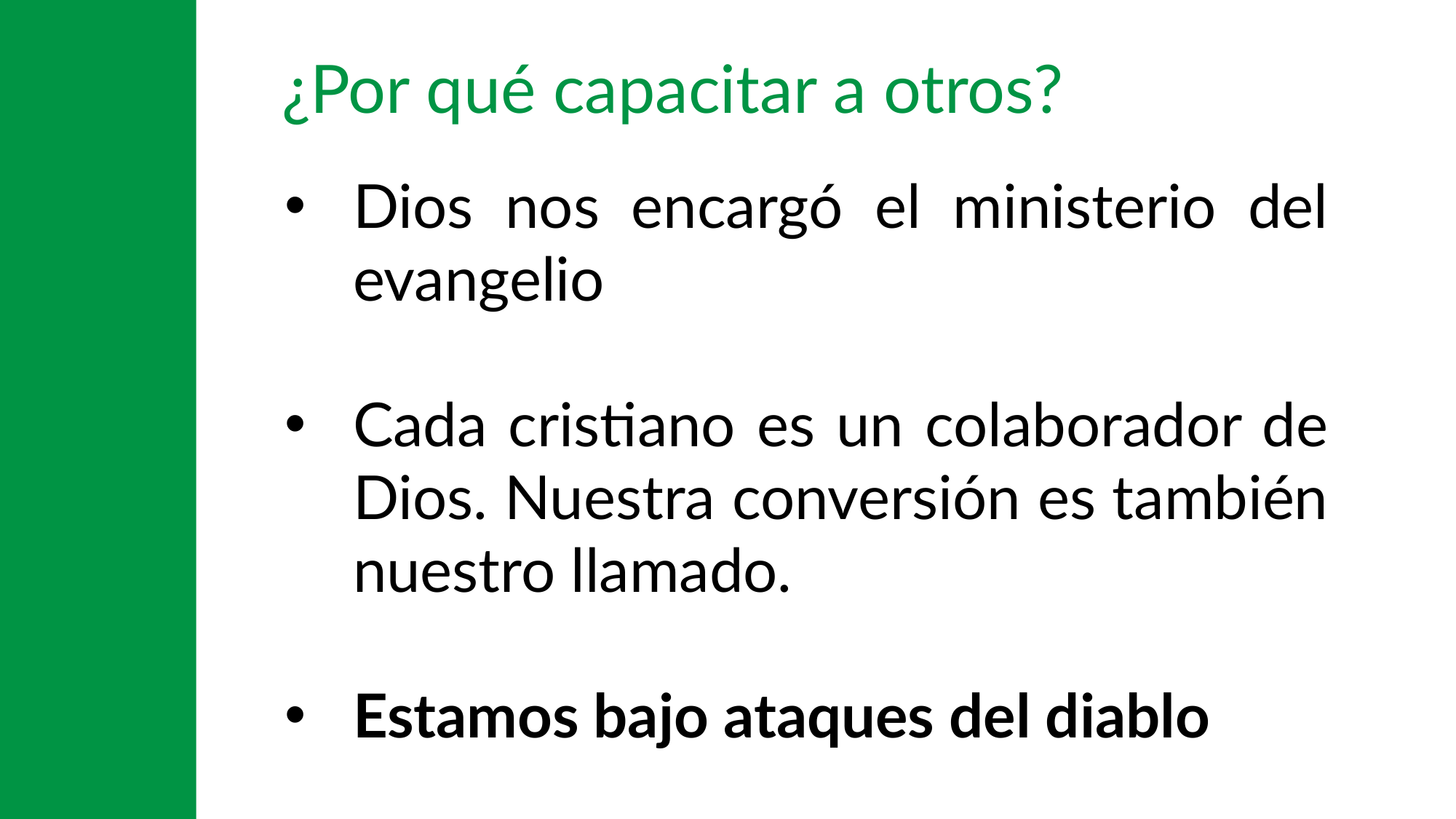

¿Por qué capacitar a otros?
Dios nos encargó el ministerio del evangelio

Cada cristiano es un colaborador de Dios. Nuestra conversión es también nuestro llamado.

Estamos bajo ataques del diablo